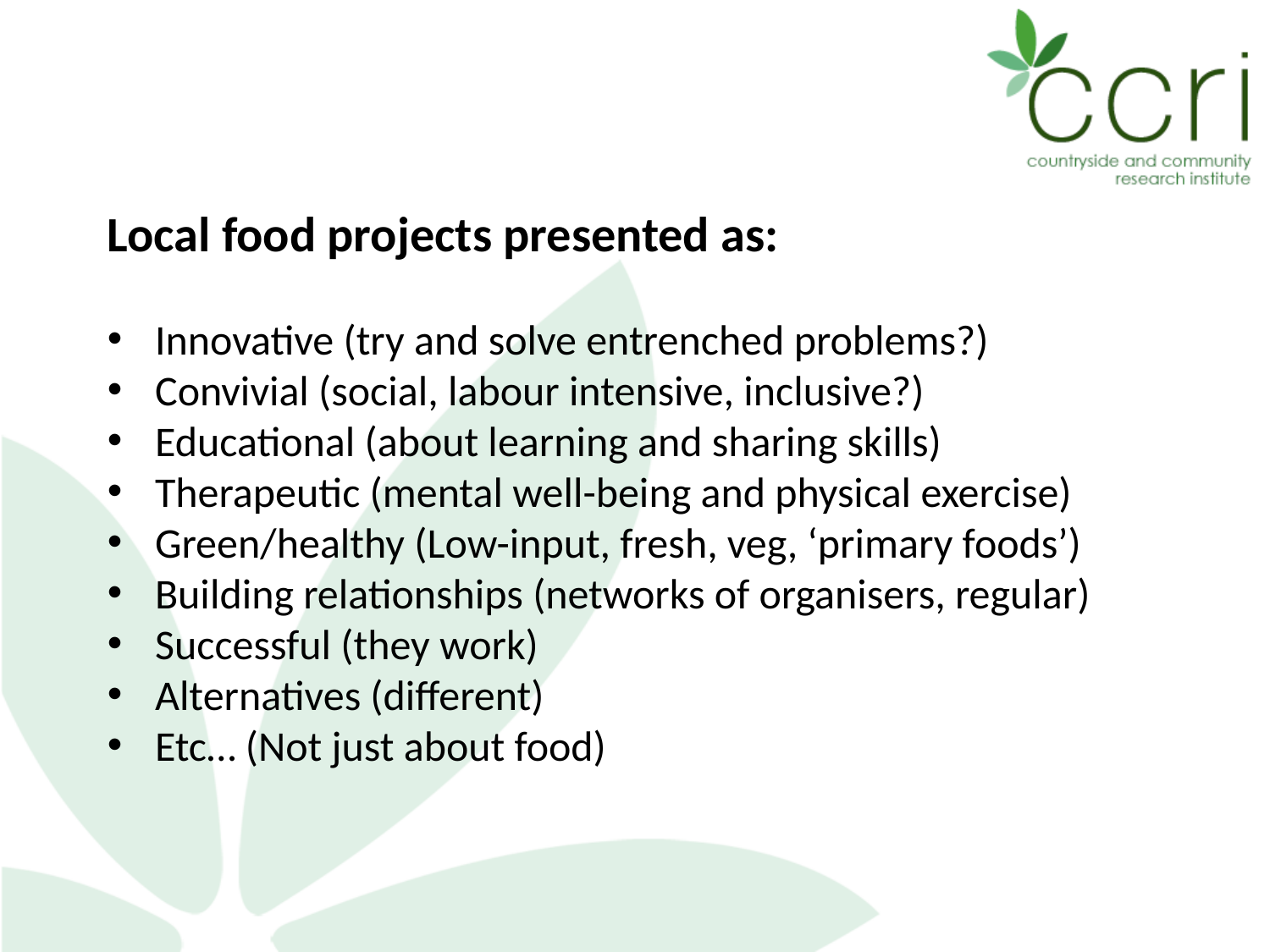

Local food projects presented as:

Innovative (try and solve entrenched problems?)
Convivial (social, labour intensive, inclusive?)
Educational (about learning and sharing skills)
Therapeutic (mental well-being and physical exercise)
Green/healthy (Low-input, fresh, veg, ‘primary foods’)
Building relationships (networks of organisers, regular)
Successful (they work)
Alternatives (different)
Etc… (Not just about food)